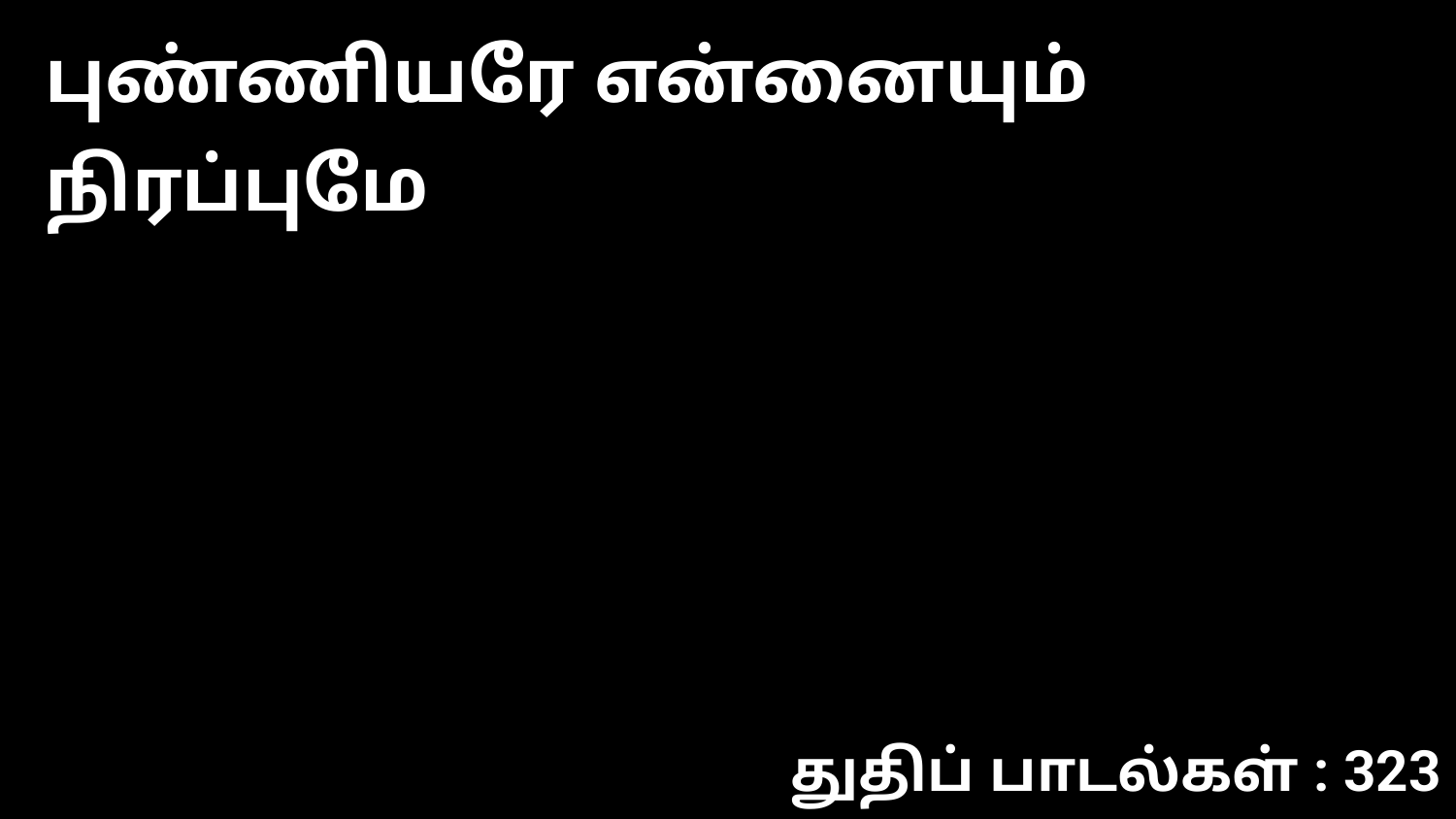

புண்ணியரே என்னையும் நிரப்புமே
துதிப் பாடல்கள் : 323